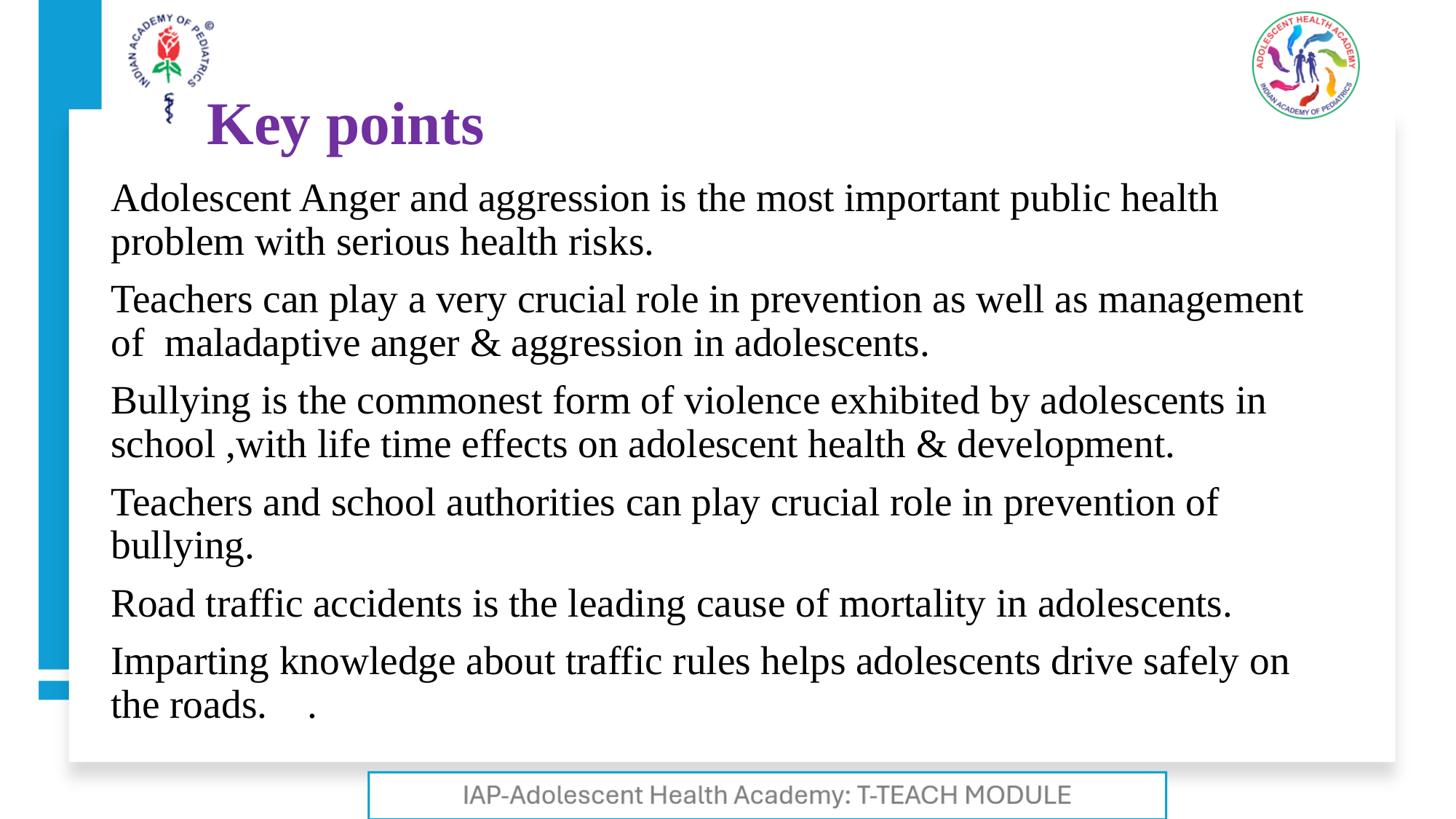

# Key points
Adolescent Anger and aggression is the most important public health problem with serious health risks.
Teachers can play a very crucial role in prevention as well as management of  maladaptive anger & aggression in adolescents.
Bullying is the commonest form of violence exhibited by adolescents in school ,with life time effects on adolescent health & development.
Teachers and school authorities can play crucial role in prevention of bullying.
Road traffic accidents is the leading cause of mortality in adolescents.
Imparting knowledge about traffic rules helps adolescents drive safely on the roads.    .